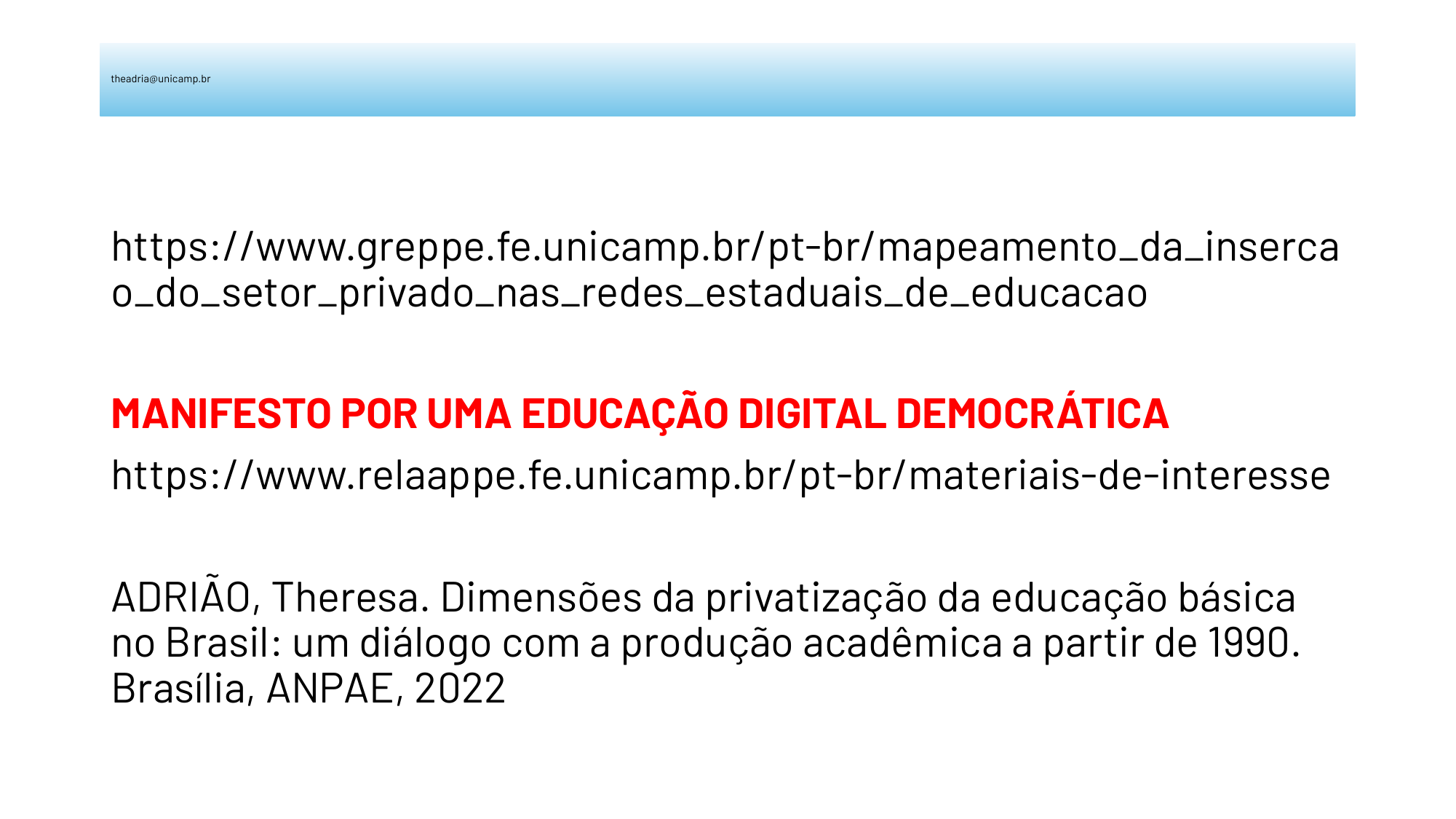

# theadria@unicamp.br

 https://www.greppe.fe.unicamp.br/pt-br/mapeamento_da_insercao_do_setor_privado_nas_redes_estaduais_de_educacao

MANIFESTO POR UMA EDUCAÇÃO DIGITAL DEMOCRÁTICA
https://www.relaappe.fe.unicamp.br/pt-br/materiais-de-interesse

ADRIÃO, Theresa. Dimensões da privatização da educação básica no Brasil: um diálogo com a produção acadêmica a partir de 1990. Brasília, ANPAE, 2022